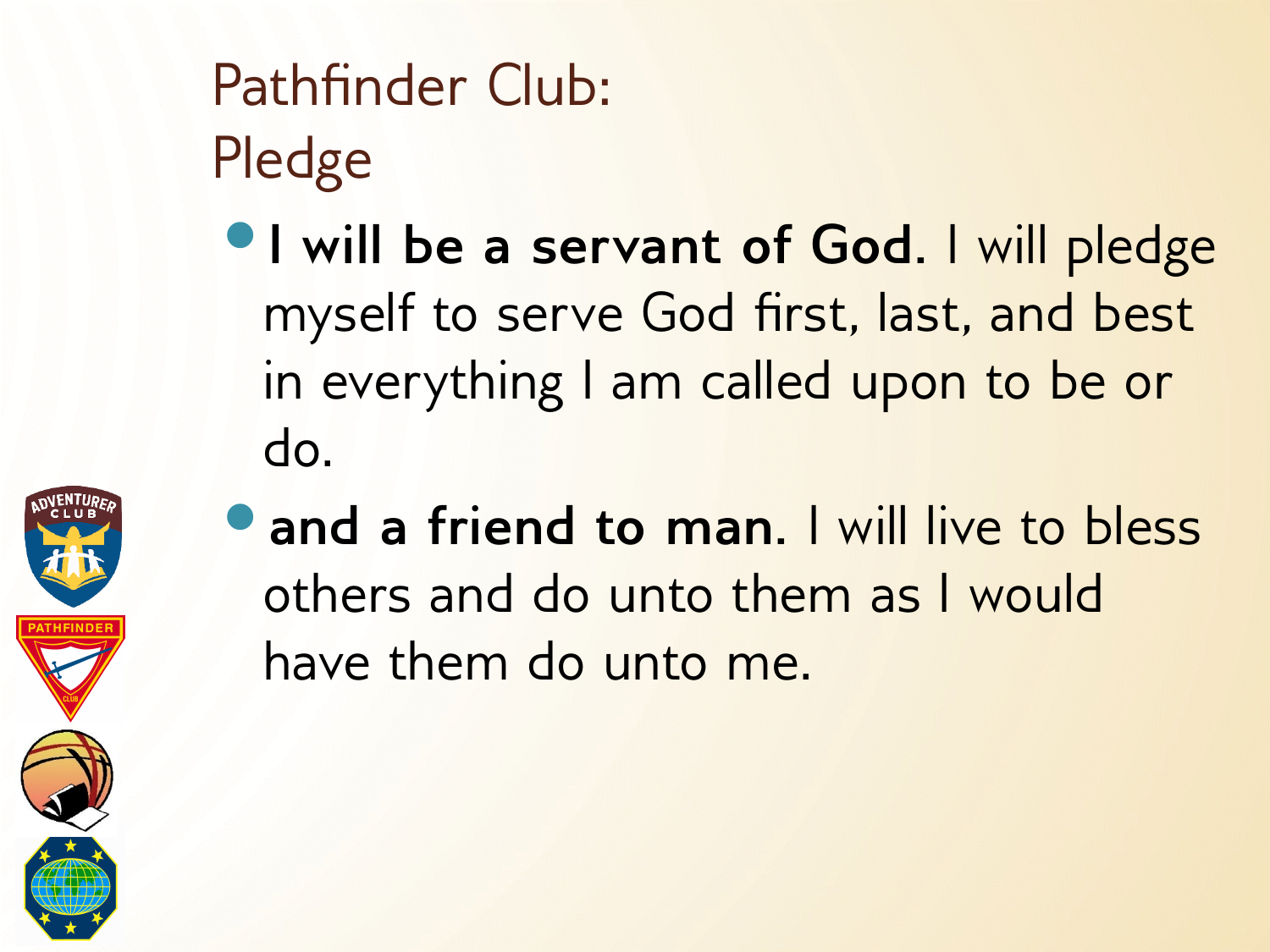

# Pathfinder Club: Pledge
I will be a servant of God. I will pledge myself to serve God first, last, and best in everything I am called upon to be or do.
and a friend to man. I will live to bless others and do unto them as I would have them do unto me.